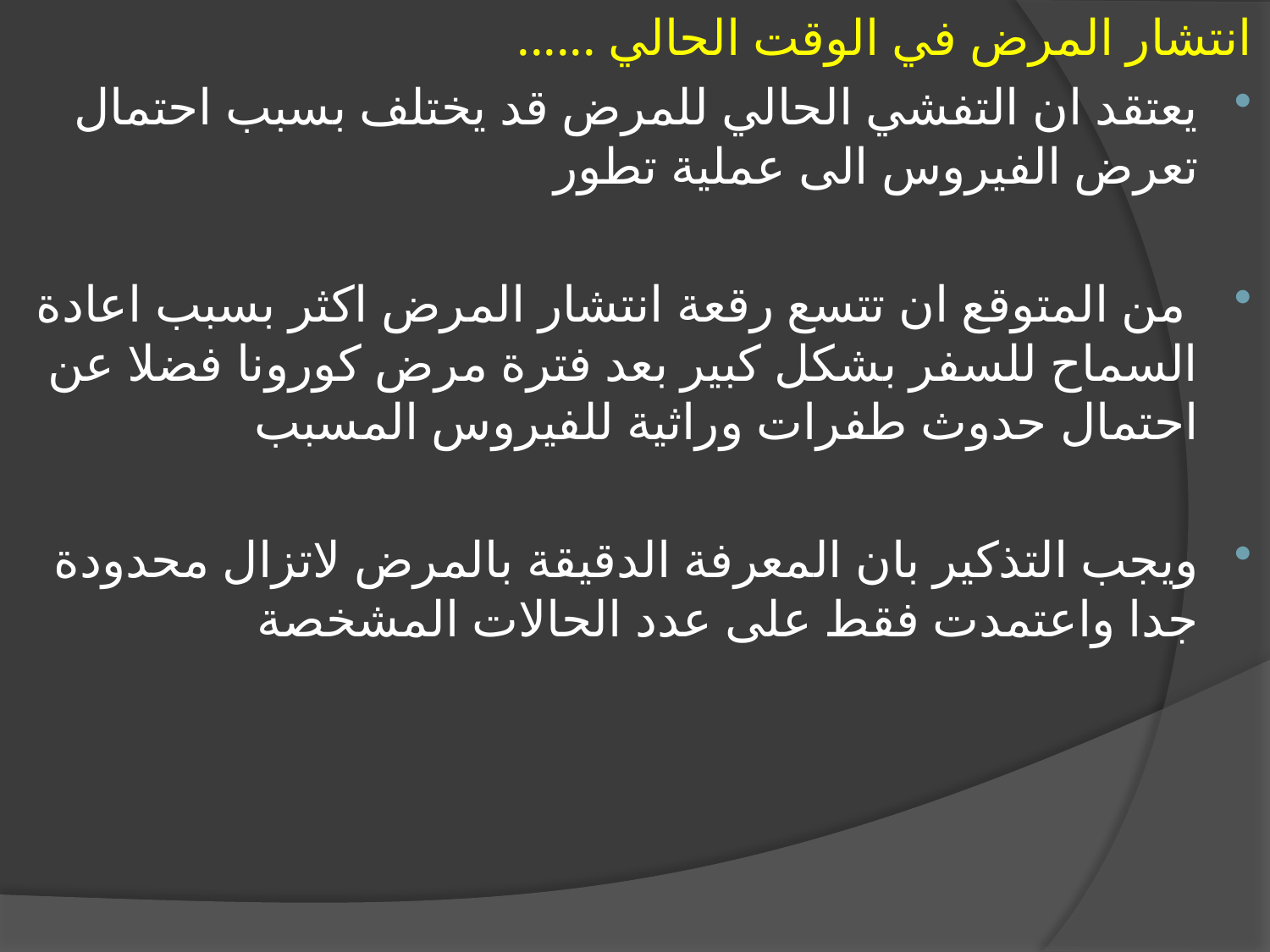

انتشار المرض في الوقت الحالي ......
يعتقد ان التفشي الحالي للمرض قد يختلف بسبب احتمال تعرض الفيروس الى عملية تطور

 من المتوقع ان تتسع رقعة انتشار المرض اكثر بسبب اعادة السماح للسفر بشكل كبير بعد فترة مرض كورونا فضلا عن احتمال حدوث طفرات وراثية للفيروس المسبب

ويجب التذكير بان المعرفة الدقيقة بالمرض لاتزال محدودة جدا واعتمدت فقط على عدد الحالات المشخصة